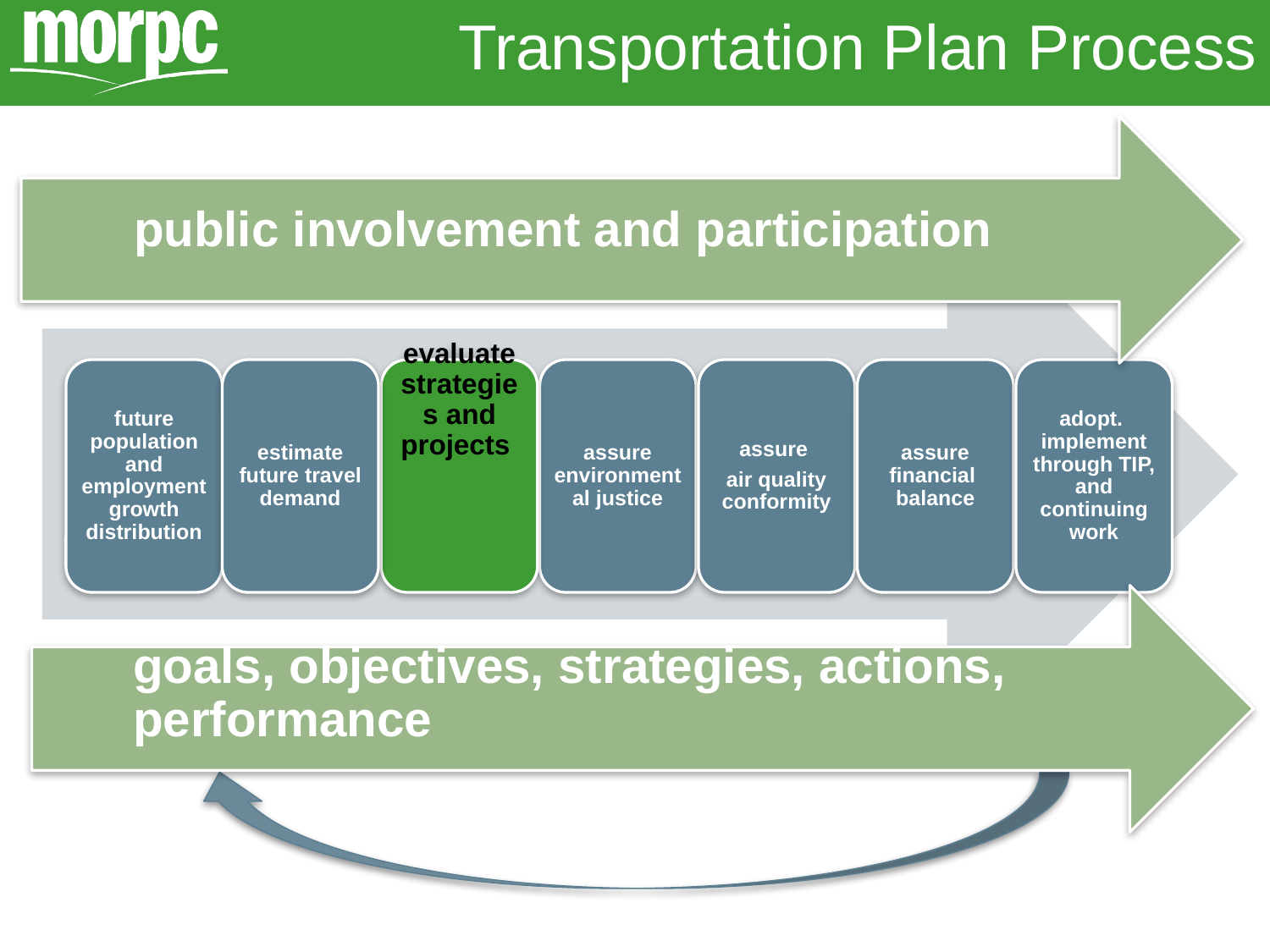

Transportation Plan Process
public involvement and participation
assure environmental justice
assure
air quality conformity
evaluate strategies and projects
future population and employment growth distribution
assure financial  balance
estimate future travel demand
adopt.  implement through TIP, and continuing work

goals, objectives, strategies, actions, performance